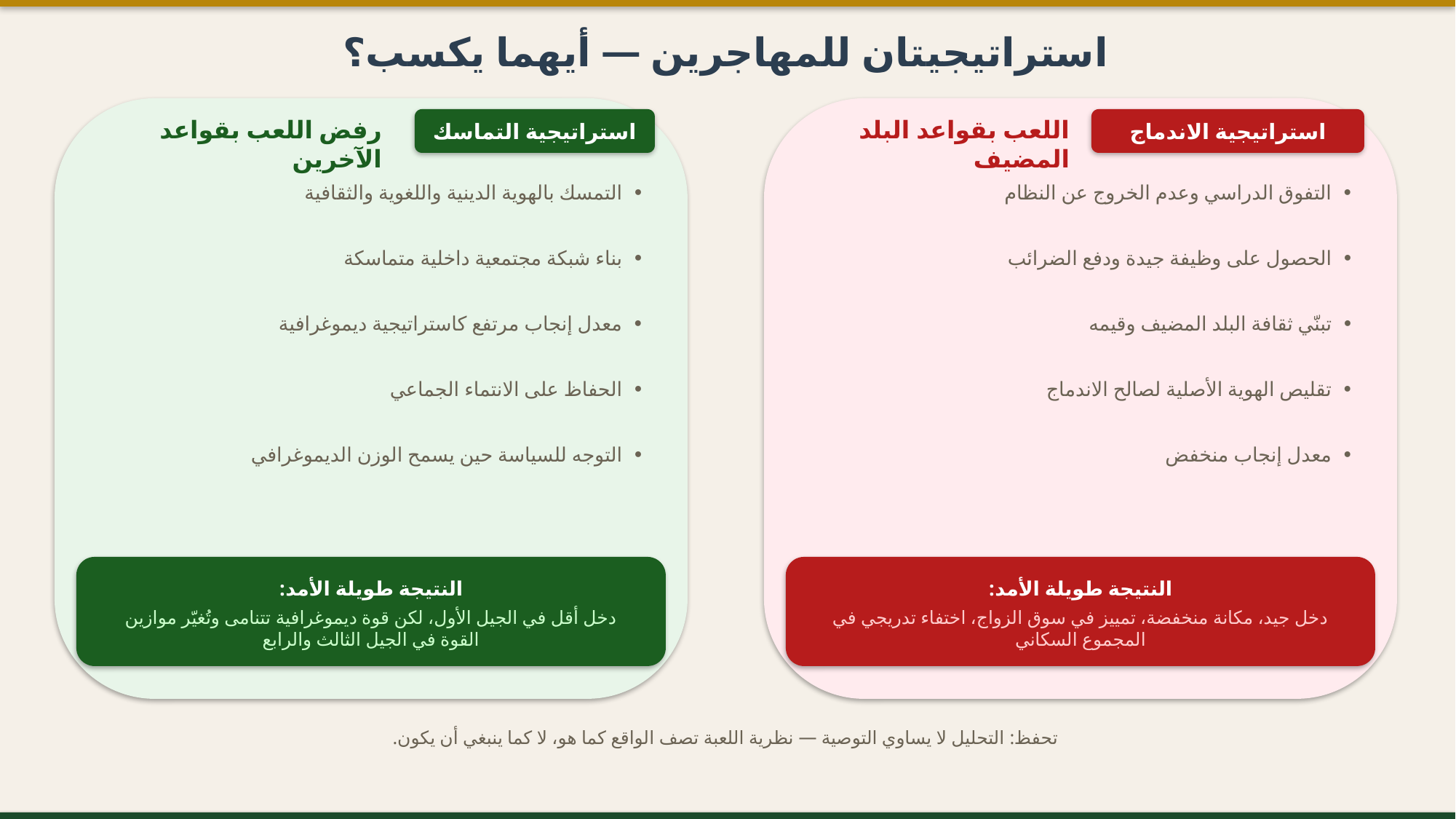

استراتيجيتان للمهاجرين — أيهما يكسب؟

رفض اللعب بقواعد الآخرين
استراتيجية التماسك
اللعب بقواعد البلد المضيف
استراتيجية الاندماج
•  التمسك بالهوية الدينية واللغوية والثقافية
•  التفوق الدراسي وعدم الخروج عن النظام
•  بناء شبكة مجتمعية داخلية متماسكة
•  الحصول على وظيفة جيدة ودفع الضرائب
•  معدل إنجاب مرتفع كاستراتيجية ديموغرافية
•  تبنّي ثقافة البلد المضيف وقيمه
•  الحفاظ على الانتماء الجماعي
•  تقليص الهوية الأصلية لصالح الاندماج
•  التوجه للسياسة حين يسمح الوزن الديموغرافي
•  معدل إنجاب منخفض
النتيجة طويلة الأمد:
دخل أقل في الجيل الأول، لكن قوة ديموغرافية تتنامى وتُغيّر موازين القوة في الجيل الثالث والرابع
النتيجة طويلة الأمد:
دخل جيد، مكانة منخفضة، تمييز في سوق الزواج، اختفاء تدريجي في المجموع السكاني
تحفظ: التحليل لا يساوي التوصية — نظرية اللعبة تصف الواقع كما هو، لا كما ينبغي أن يكون.